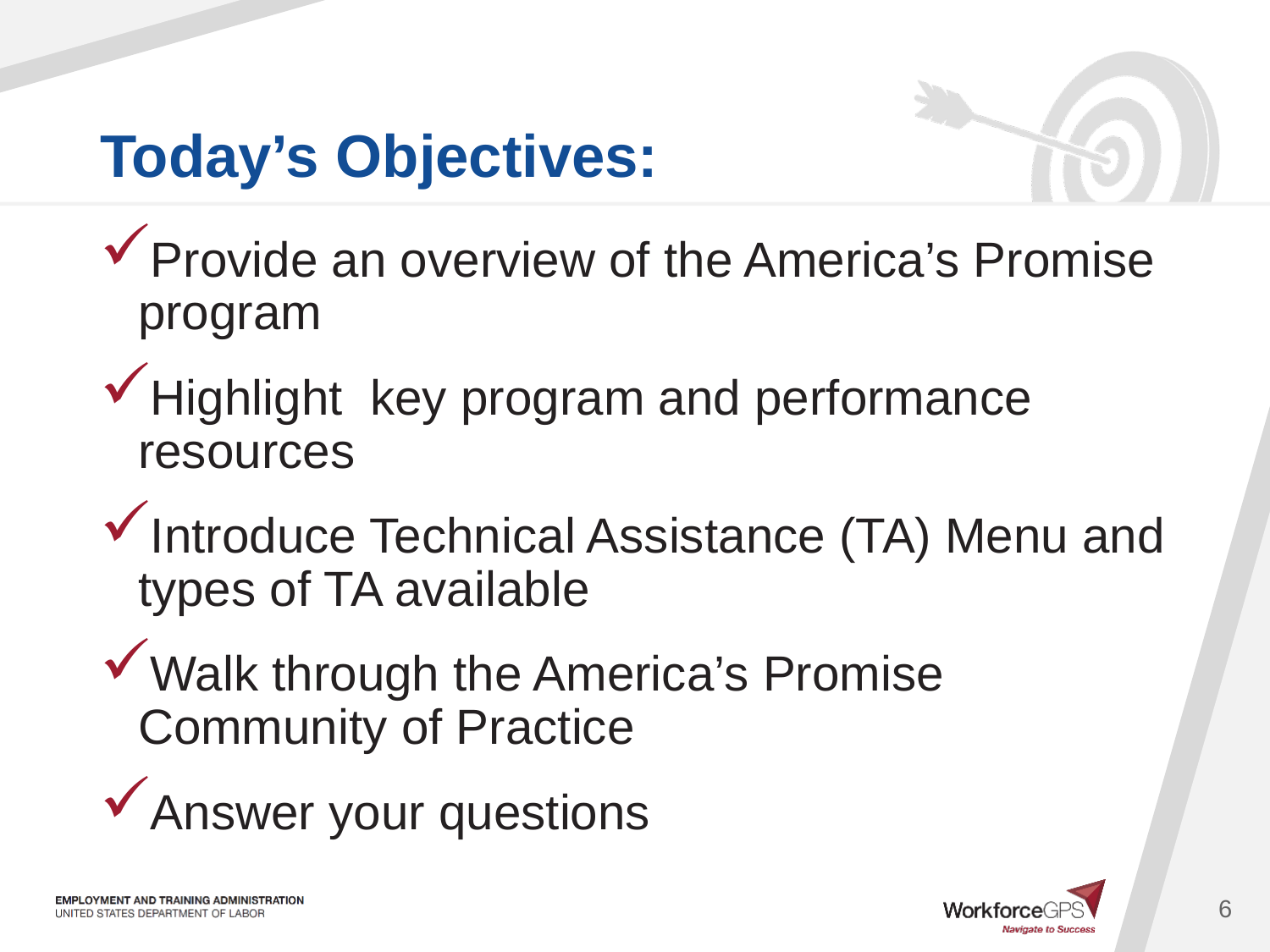

Provide an overview of the America’s Promise program
Highlight  key program and performance resources
Introduce Technical Assistance (TA) Menu and types of TA available
Walk through the America’s Promise       Community of Practice
Answer your questions
6